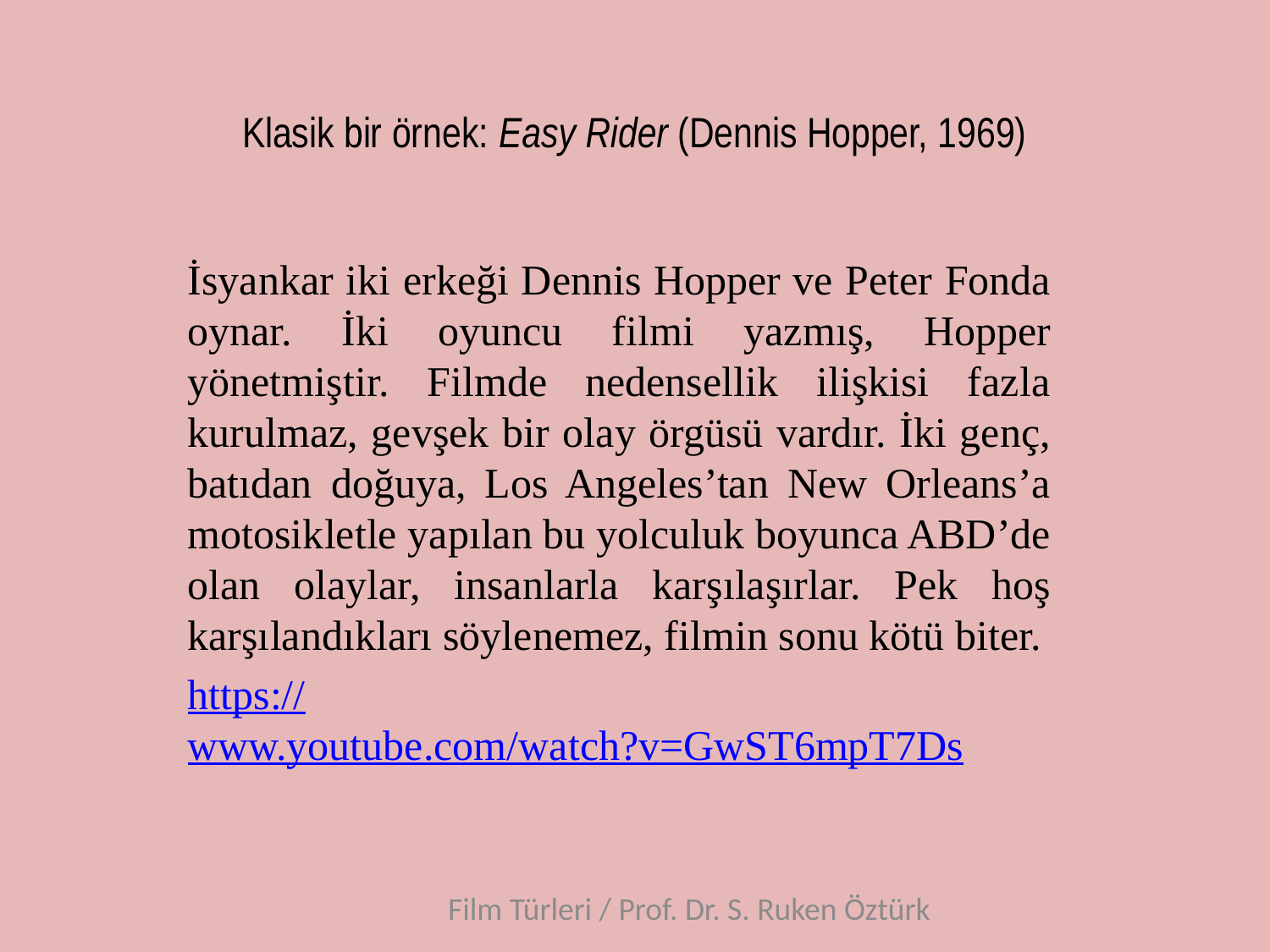

# Klasik bir örnek: Easy Rider (Dennis Hopper, 1969)
İsyankar iki erkeği Dennis Hopper ve Peter Fonda oynar. İki oyuncu filmi yazmış, Hopper yönetmiştir. Filmde nedensellik ilişkisi fazla kurulmaz, gevşek bir olay örgüsü vardır. İki genç, batıdan doğuya, Los Angeles’tan New Orleans’a motosikletle yapılan bu yolculuk boyunca ABD’de olan olaylar, insanlarla karşılaşırlar. Pek hoş karşılandıkları söylenemez, filmin sonu kötü biter.
https://www.youtube.com/watch?v=GwST6mpT7Ds

Film Türleri / Prof. Dr. S. Ruken Öztürk